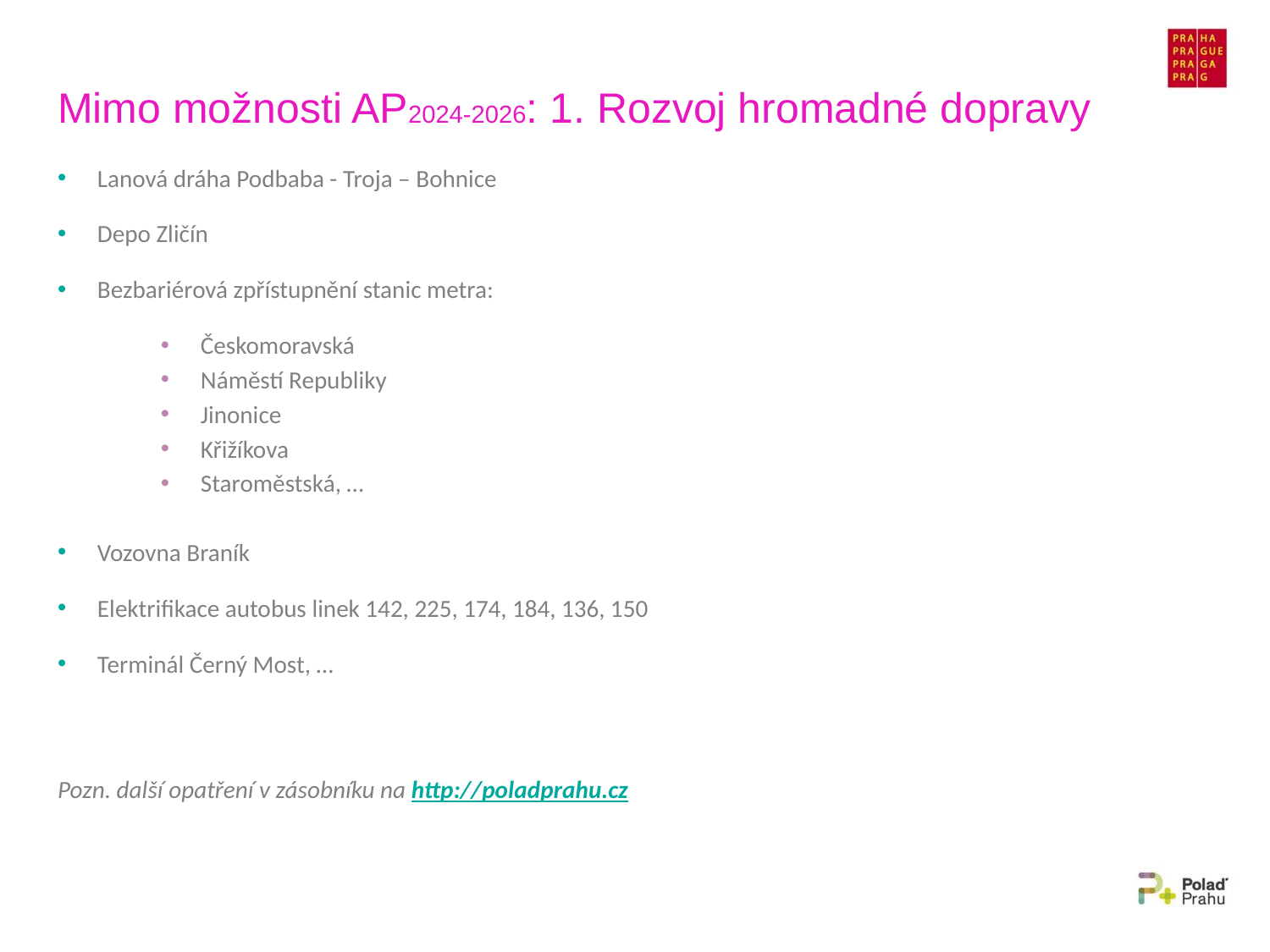

# Mimo možnosti AP2024-2026: 1. Rozvoj hromadné dopravy
Lanová dráha Podbaba - Troja – Bohnice
Depo Zličín
Bezbariérová zpřístupnění stanic metra:
Českomoravská
Náměstí Republiky
Jinonice
Křižíkova
Staroměstská, …

Vozovna Braník
Elektrifikace autobus linek 142, 225, 174, 184, 136, 150
Terminál Černý Most, …

Pozn. další opatření v zásobníku na http://poladprahu.cz